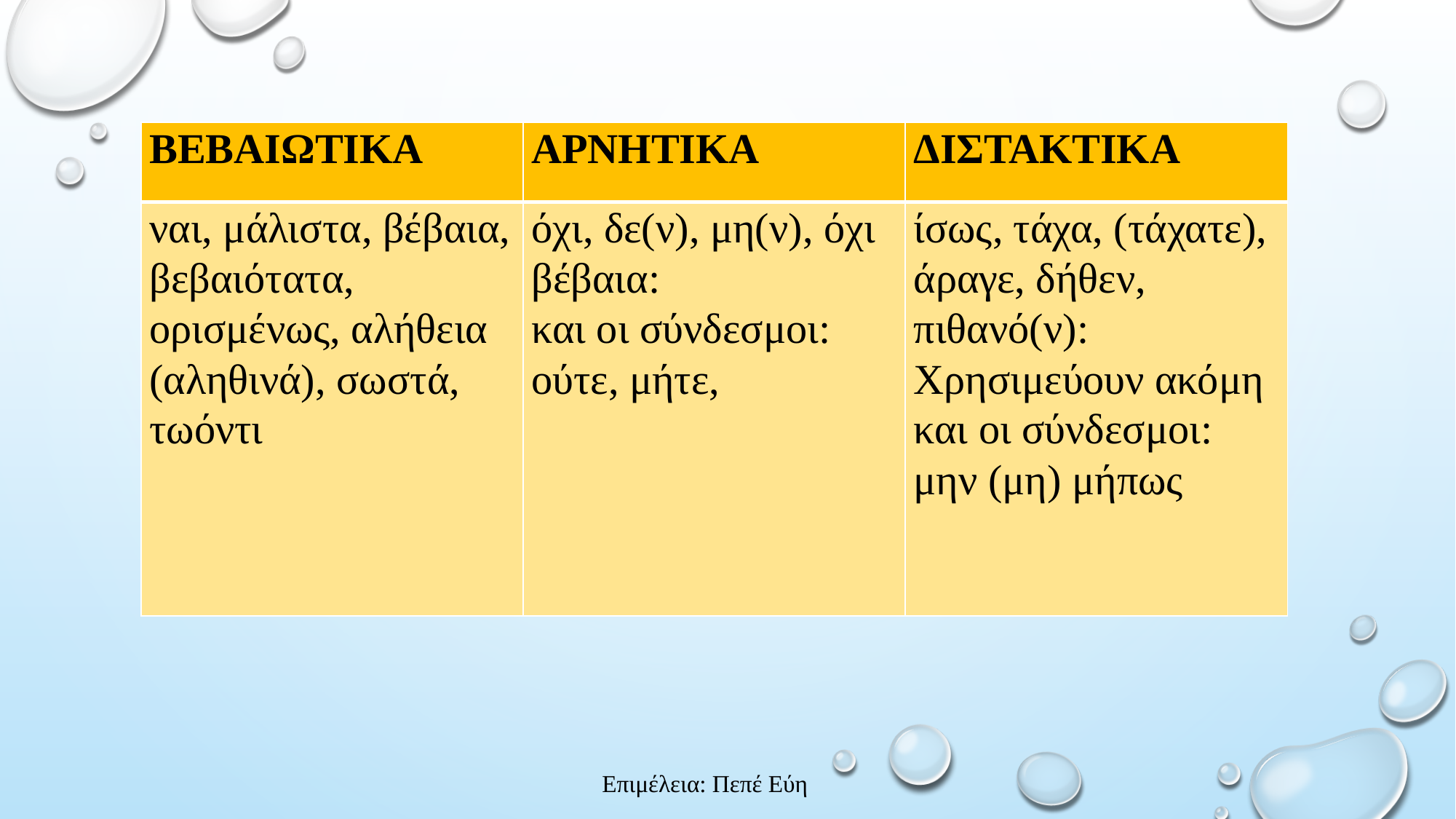

| ΒΕΒΑΙΩΤΙΚΑ | ΑΡΝΗΤΙΚΑ | ΔΙΣΤΑΚΤΙΚΑ |
| --- | --- | --- |
| ναι, μάλιστα, βέβαια, βεβαιότατα, ορισμένως, αλήθεια (αληθινά), σωστά, τωόντι | όχι, δε(ν), μη(ν), όχι βέβαια: και οι σύνδεσμοι: ούτε, μήτε, | ίσως, τάχα, (τάχατε), άραγε, δήθεν, πιθανό(ν): Χρησιμεύουν ακόμη και οι σύνδεσμοι: μην (μη) μήπως |
Επιμέλεια: Πεπέ Εύη